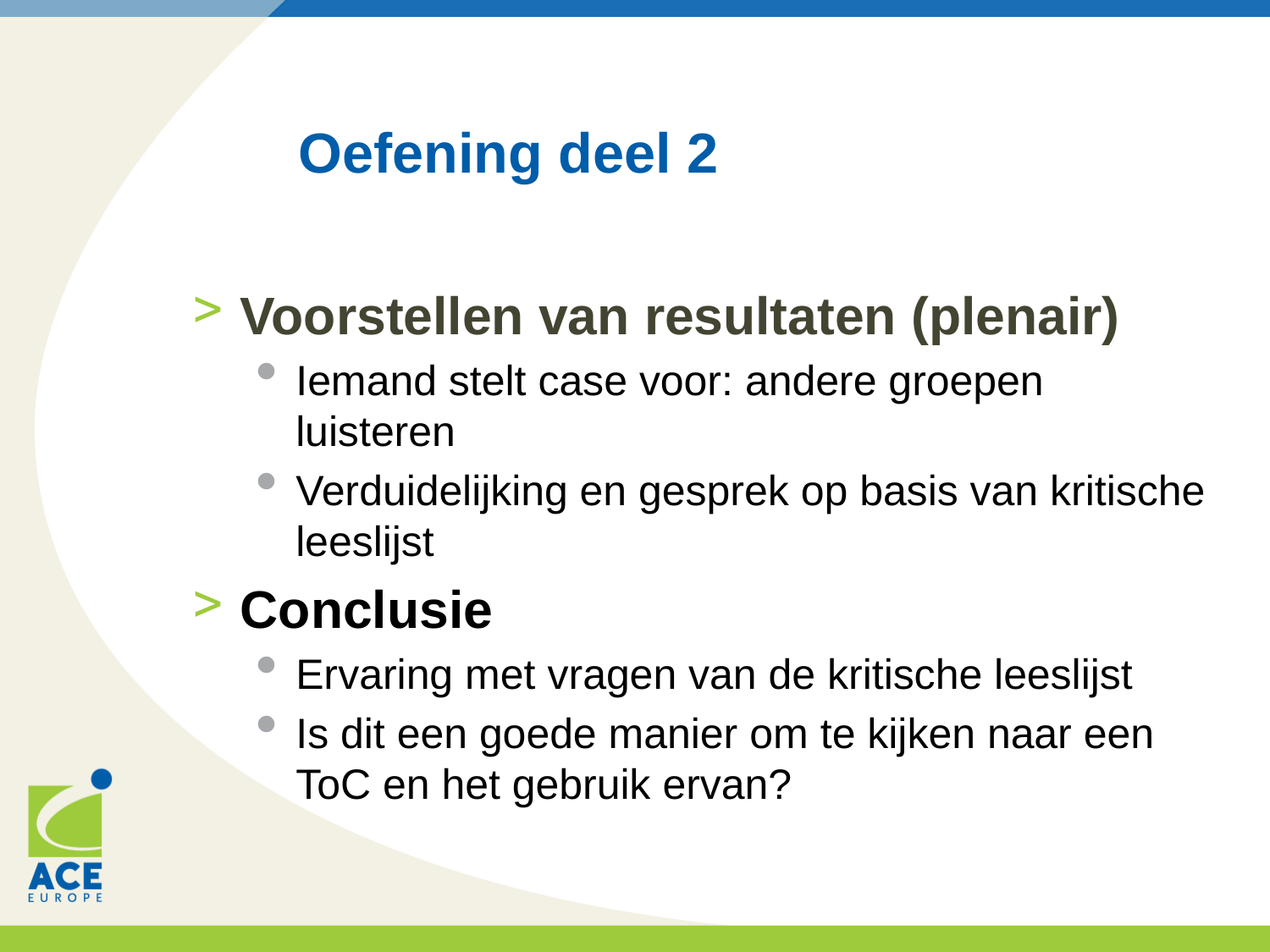

# Oefening deel 2
Voorstellen van resultaten (plenair)
Iemand stelt case voor: andere groepen luisteren
Verduidelijking en gesprek op basis van kritische leeslijst
Conclusie
Ervaring met vragen van de kritische leeslijst
Is dit een goede manier om te kijken naar een ToC en het gebruik ervan?